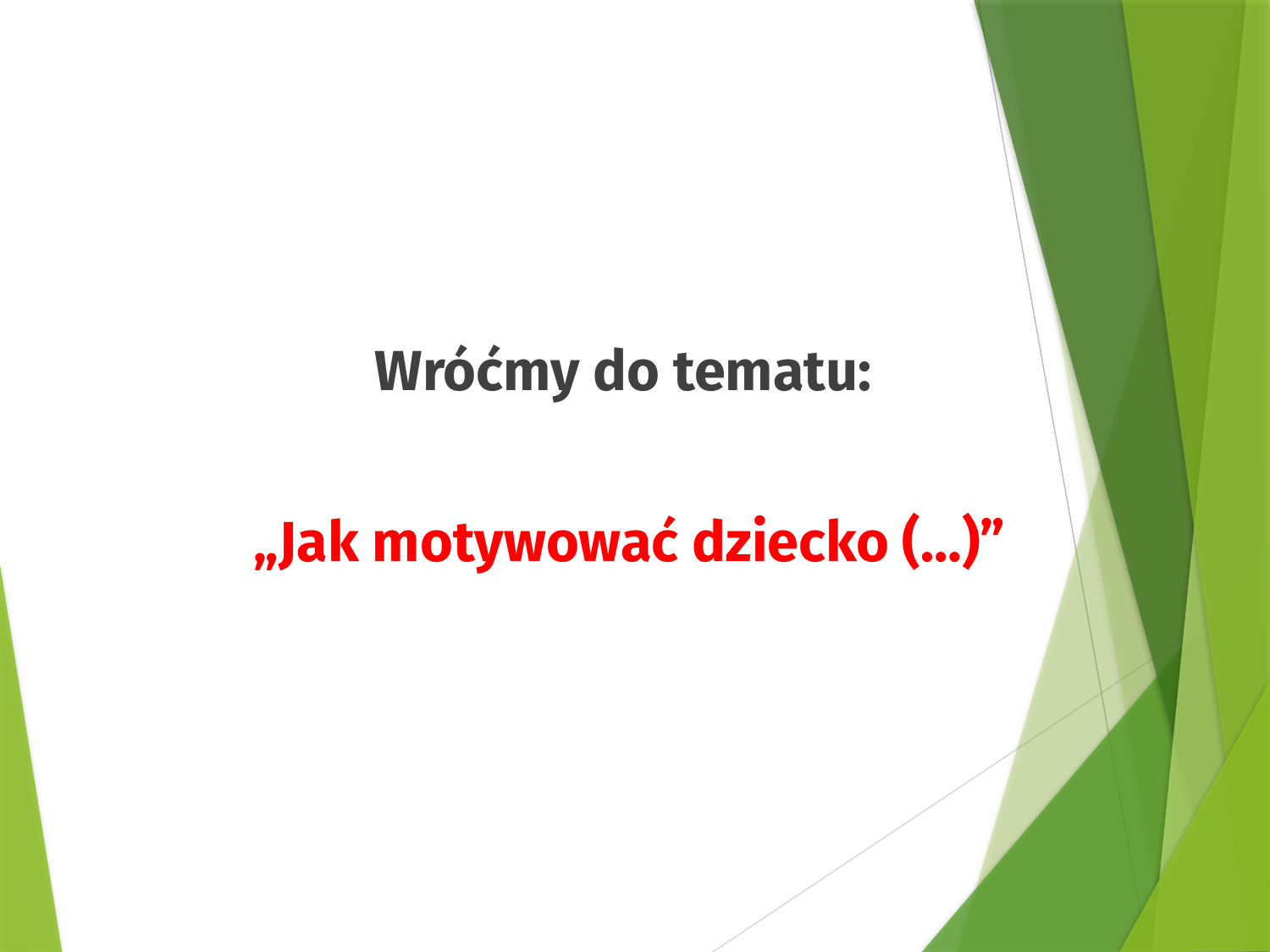

Wróćmy do tematu:

 „Jak motywować dziecko (…)”